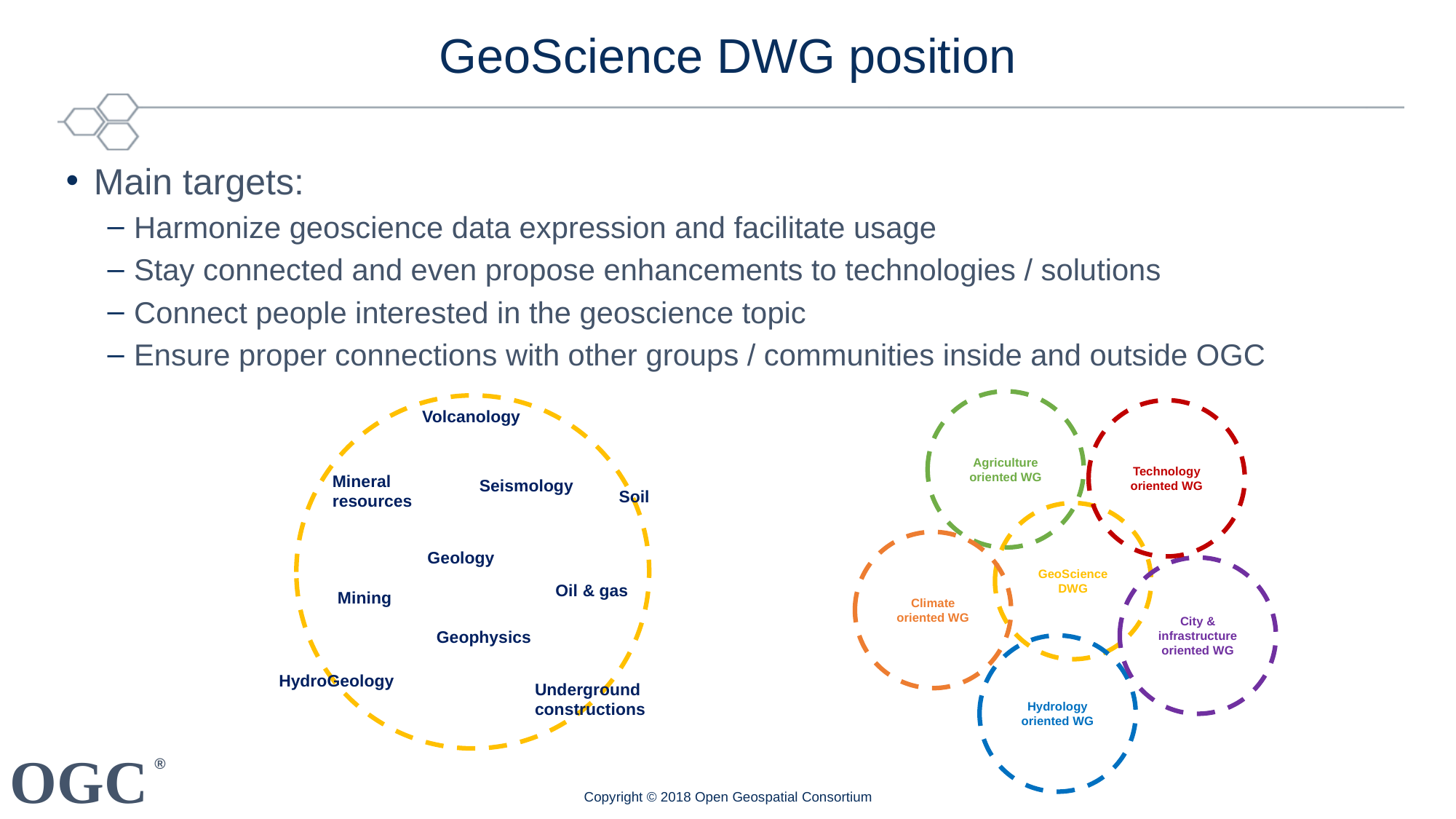

# GeoScience DWG position
Main targets:
Harmonize geoscience data expression and facilitate usage
Stay connected and even propose enhancements to technologies / solutions
Connect people interested in the geoscience topic
Ensure proper connections with other groups / communities inside and outside OGC

Agriculture oriented WG
Technology oriented WG
GeoScience DWG
Climate
oriented WG
City & infrastructure oriented WG
Hydrology oriented WG

Volcanology
Mineral
resources
Seismology
Soil
Geology
Oil & gas

Mining

Geophysics
HydroGeology
Underground
constructions
Copyright © 2018 Open Geospatial Consortium